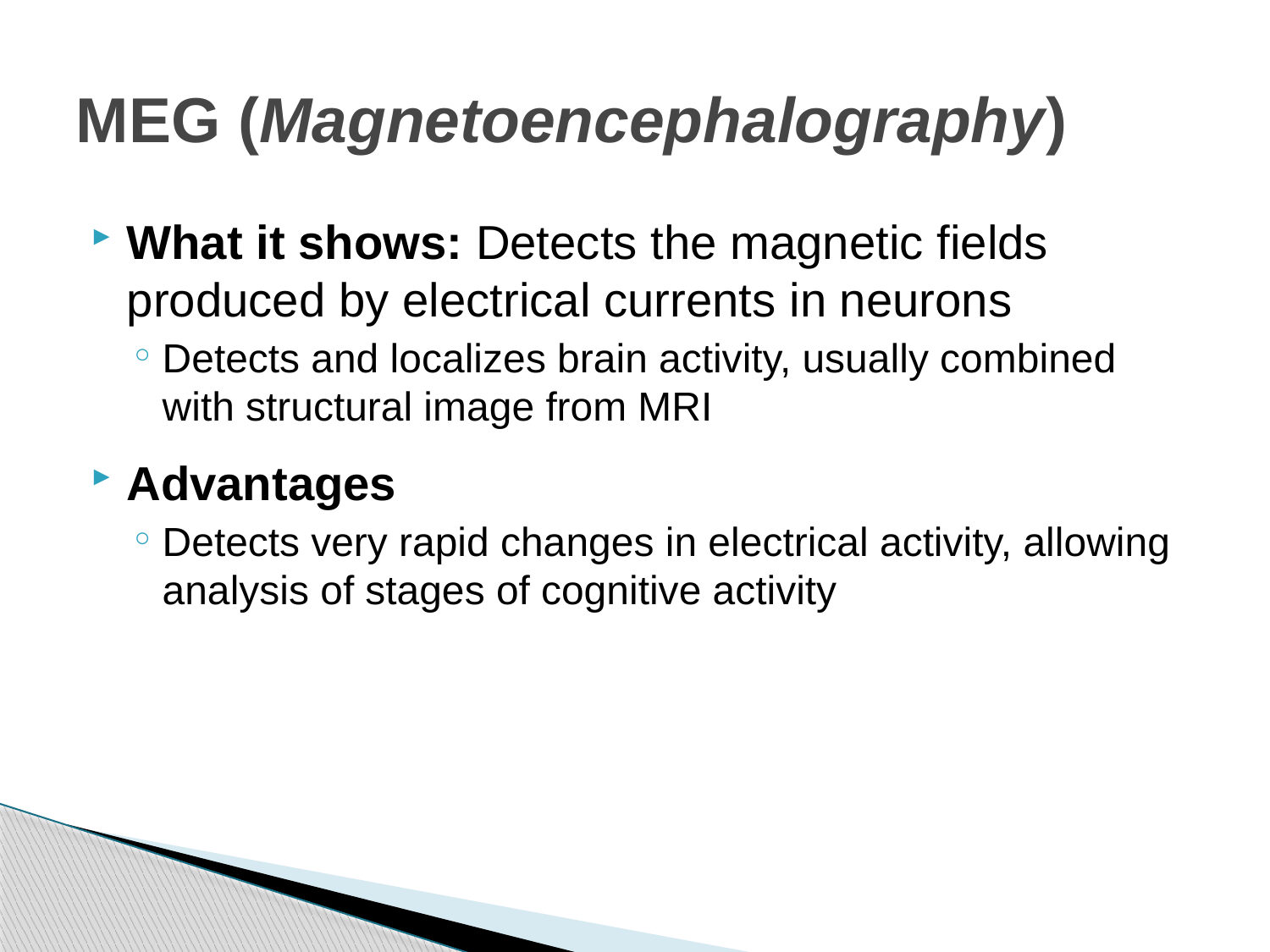

# MEG (Magnetoencephalography)
What it shows: Detects the magnetic fields produced by electrical currents in neurons
Detects and localizes brain activity, usually combined with structural image from MRI
Advantages
Detects very rapid changes in electrical activity, allowing analysis of stages of cognitive activity